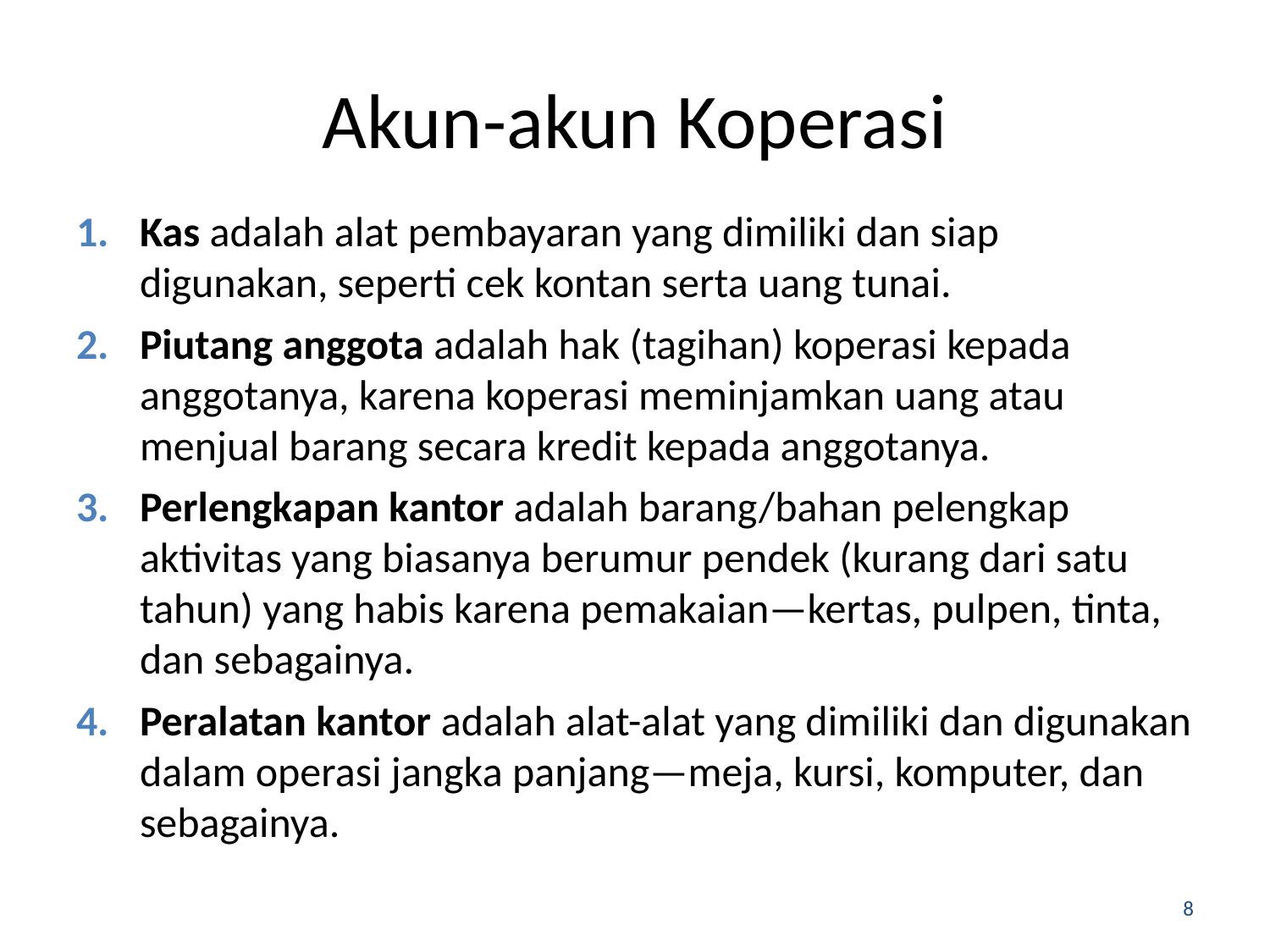

# Akun-akun Koperasi
Kas adalah alat pembayaran yang dimiliki dan siap digunakan, seperti cek kontan serta uang tunai.
Piutang anggota adalah hak (tagihan) koperasi kepada anggotanya, karena koperasi meminjamkan uang atau menjual barang secara kredit kepada anggotanya.
Perlengkapan kantor adalah barang/bahan pelengkap aktivitas yang biasanya berumur pendek (kurang dari satu tahun) yang habis karena pemakaian—kertas, pulpen, tinta, dan sebagainya.
Peralatan kantor adalah alat-alat yang dimiliki dan digunakan dalam operasi jangka panjang—meja, kursi, komputer, dan sebagainya.
8